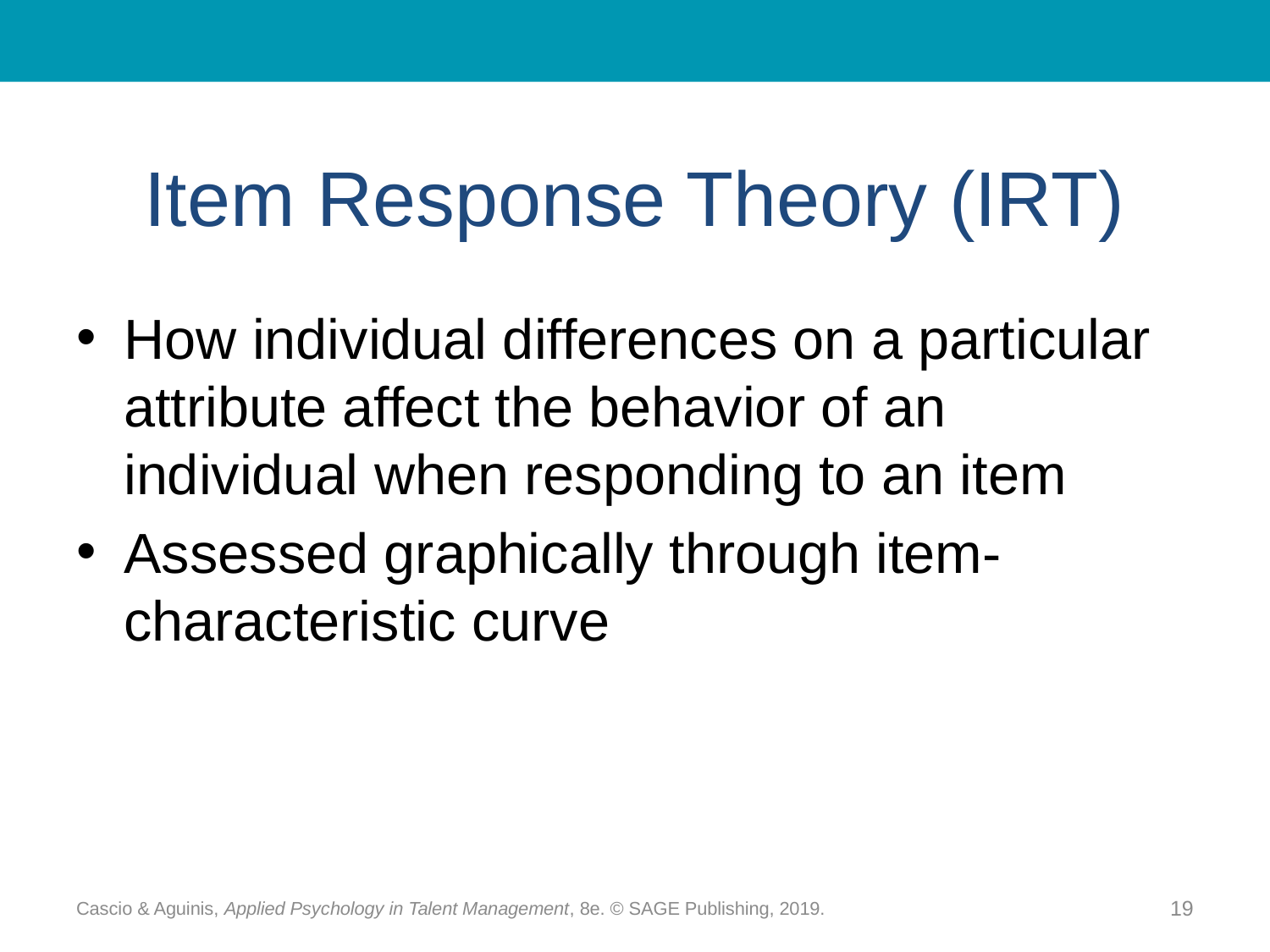

# Item Response Theory (IRT)
How individual differences on a particular attribute affect the behavior of an individual when responding to an item
Assessed graphically through item-characteristic curve

Cascio & Aguinis, Applied Psychology in Talent Management, 8e. © SAGE Publishing, 2019.
19